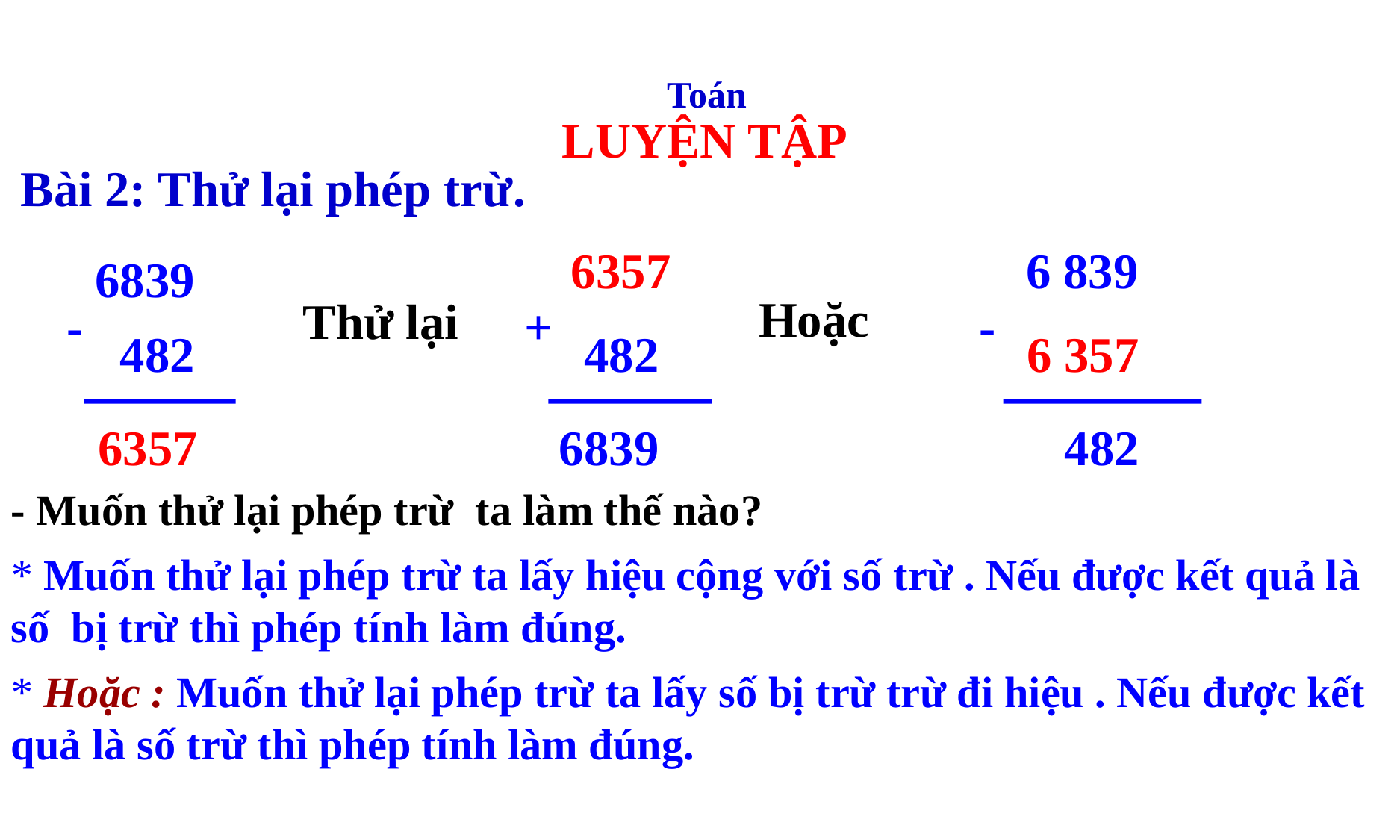

Toán
LUYỆN TẬP
Bài 2: Thử lại phép trừ.
6357
6 839
6839
-
+
Hoặc
-
Thử lại
  482
  482
 6 357

 6357
6839
    482
- Muốn thử lại phép trừ  ta làm thế nào?
* Muốn thử lại phép trừ ta lấy hiệu cộng với số trừ . Nếu được kết quả là số  bị trừ thì phép tính làm đúng.
* Hoặc : Muốn thử lại phép trừ ta lấy số bị trừ trừ đi hiệu . Nếu được kết quả là số trừ thì phép tính làm đúng.